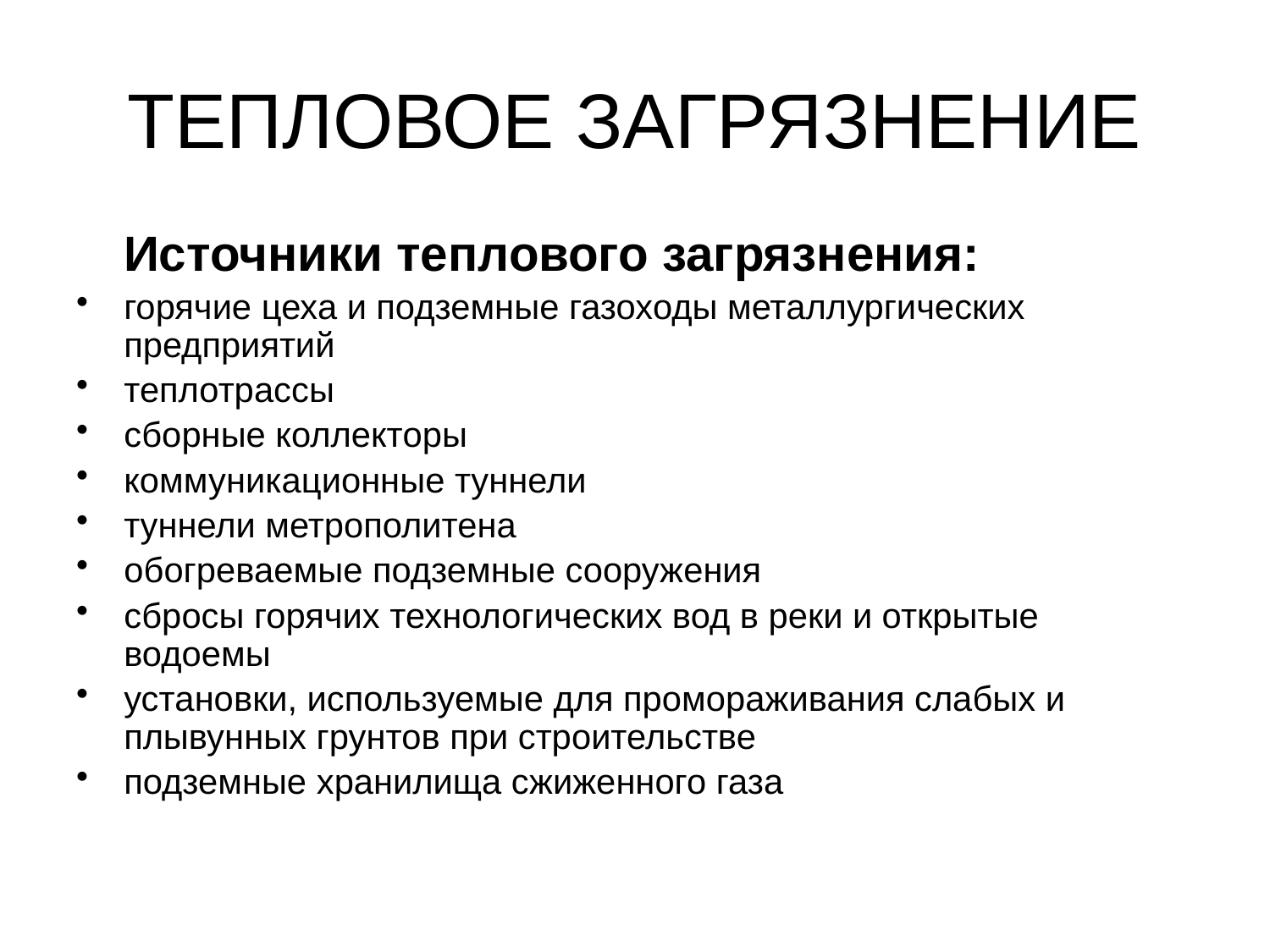

# ТЕПЛОВОЕ ЗАГРЯЗНЕНИЕ
	Источники теплового загрязнения:
горячие цеха и подземные газоходы металлургических предприятий
теплотрассы
сборные коллекторы
коммуникационные туннели
туннели метрополитена
обогреваемые подземные сооружения
сбросы горячих технологических вод в реки и открытые водоемы
установки, используемые для промораживания слабых и плывунных грунтов при строительстве
подземные хранилища сжиженного газа